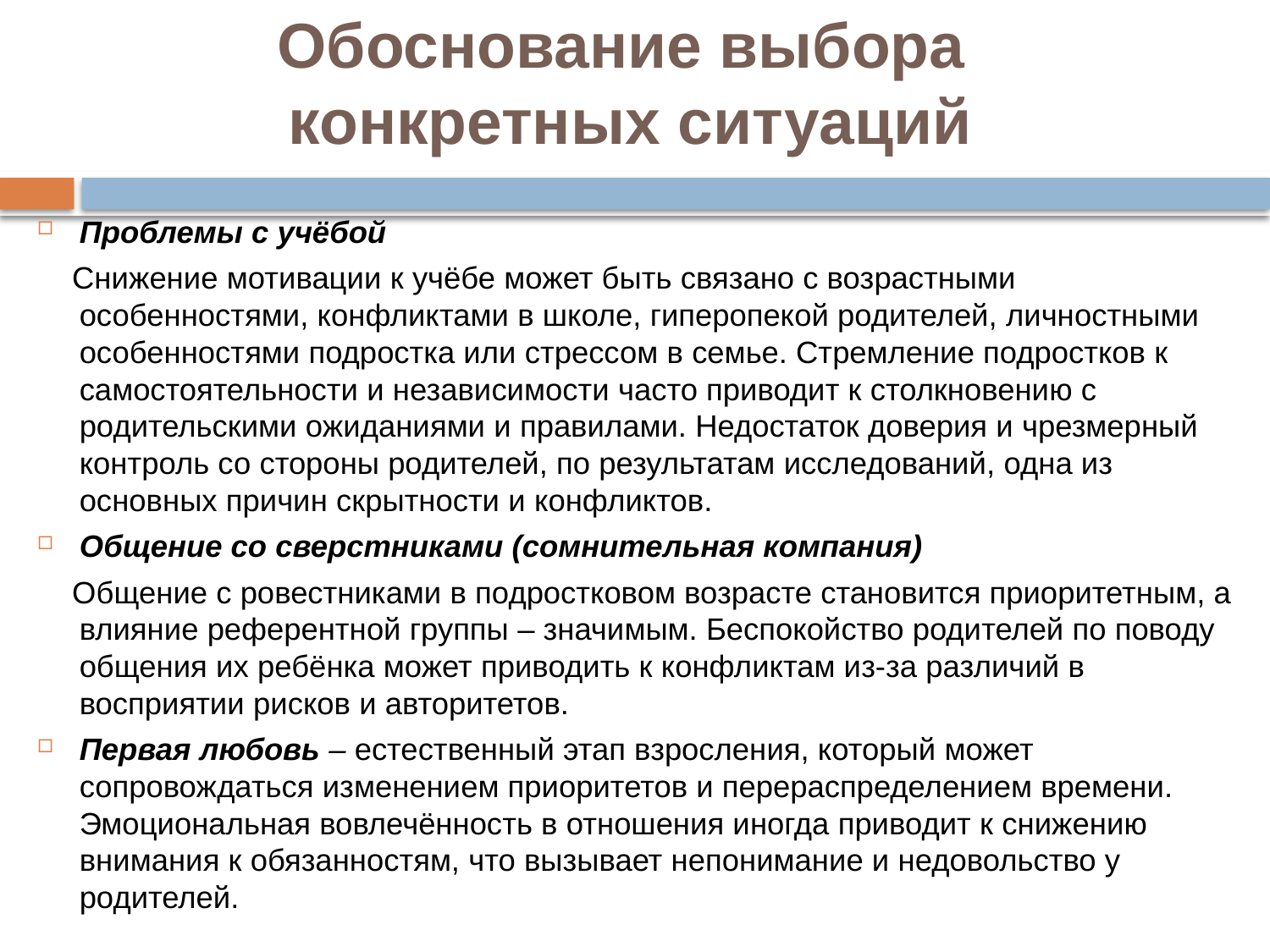

# Обоснование выбора конкретных ситуаций
Проблемы с учёбой
    Снижение мотивации к учёбе может быть связано с возрастными особенностями, конфликтами в школе, гиперопекой родителей, личностными особенностями подростка или стрессом в семье. Стремление подростков к самостоятельности и независимости часто приводит к столкновению с родительскими ожиданиями и правилами. Недостаток доверия и чрезмерный контроль со стороны родителей, по результатам исследований, одна из основных причин скрытности и конфликтов.
Общение со сверстниками (сомнительная компания)
    Общение с ровестниками в подростковом возрасте становится приоритетным, а влияние референтной группы – значимым. Беспокойство родителей по поводу общения их ребёнка может приводить к конфликтам из-за различий в восприятии рисков и авторитетов.
Первая любовь – естественный этап взросления, который может сопровождаться изменением приоритетов и перераспределением времени. Эмоциональная вовлечённость в отношения иногда приводит к снижению внимания к обязанностям, что вызывает непонимание и недовольство у родителей.